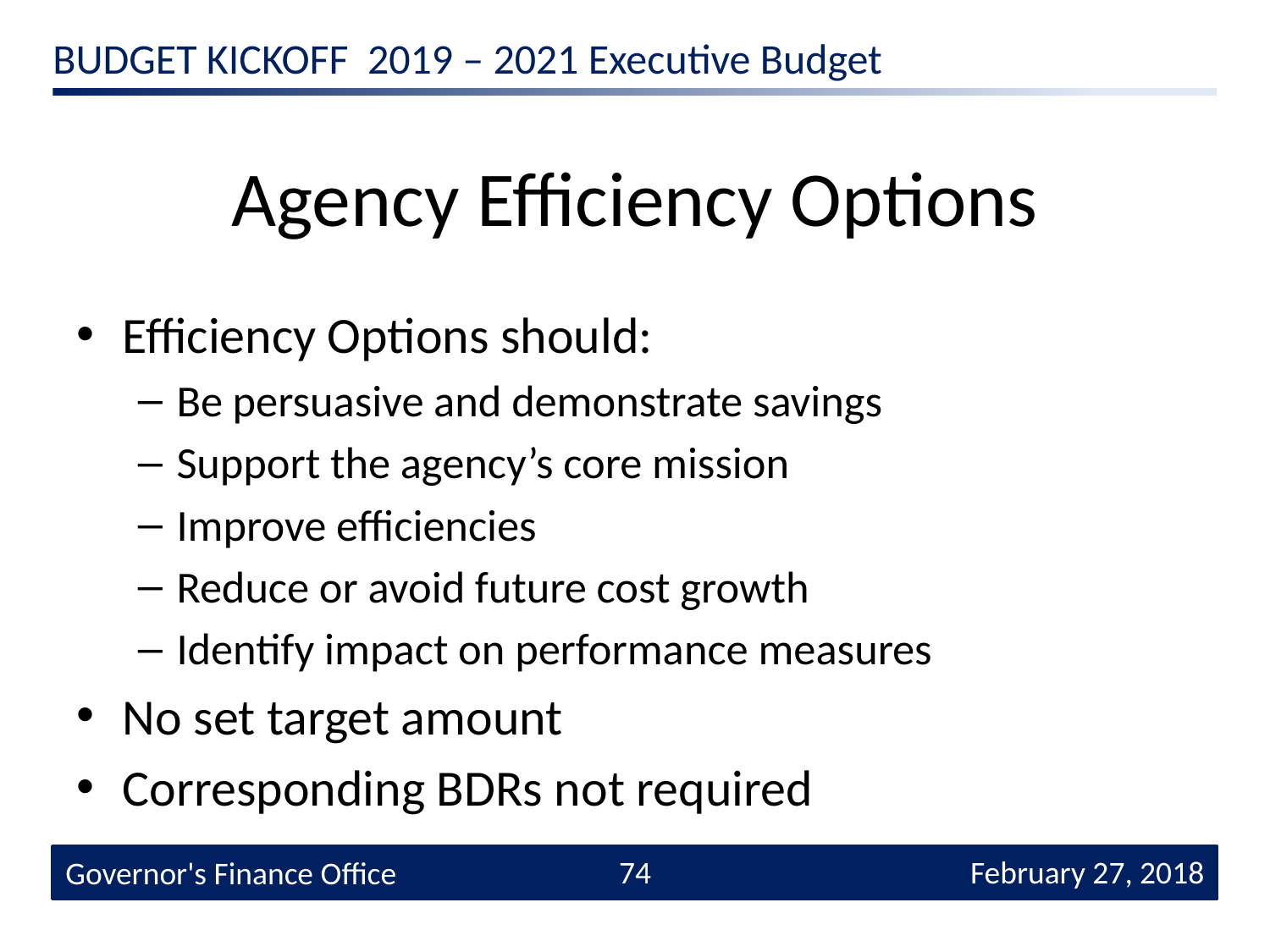

# Agency Efficiency Options
Efficiency Options should:
Be persuasive and demonstrate savings
Support the agency’s core mission
Improve efficiencies
Reduce or avoid future cost growth
Identify impact on performance measures
No set target amount
Corresponding BDRs not required

74
 February 27, 2018
Governor's Finance Office